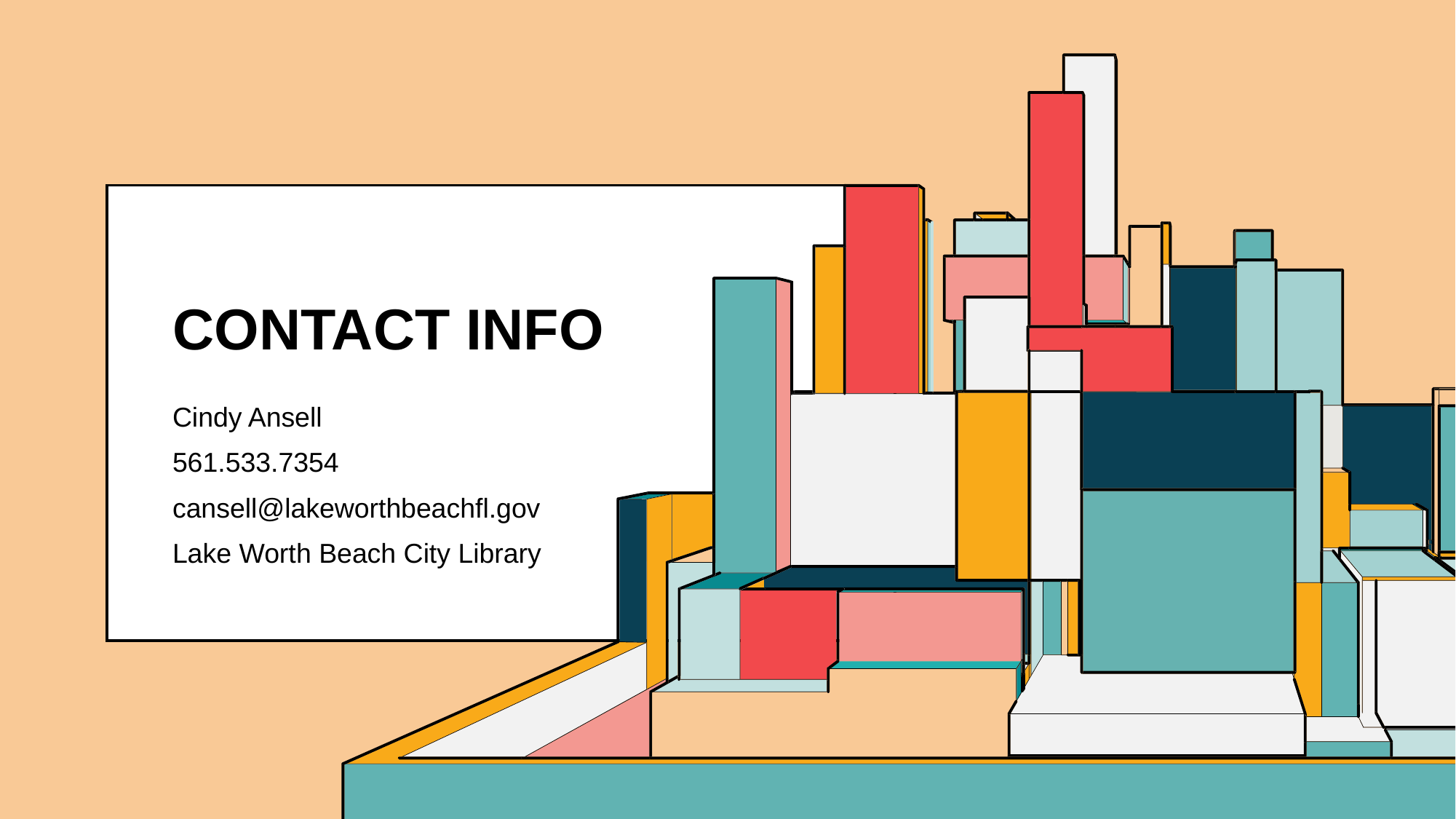

# Contact Info
Cindy Ansell
561.533.7354
cansell@lakeworthbeachfl.gov
Lake Worth Beach City Library